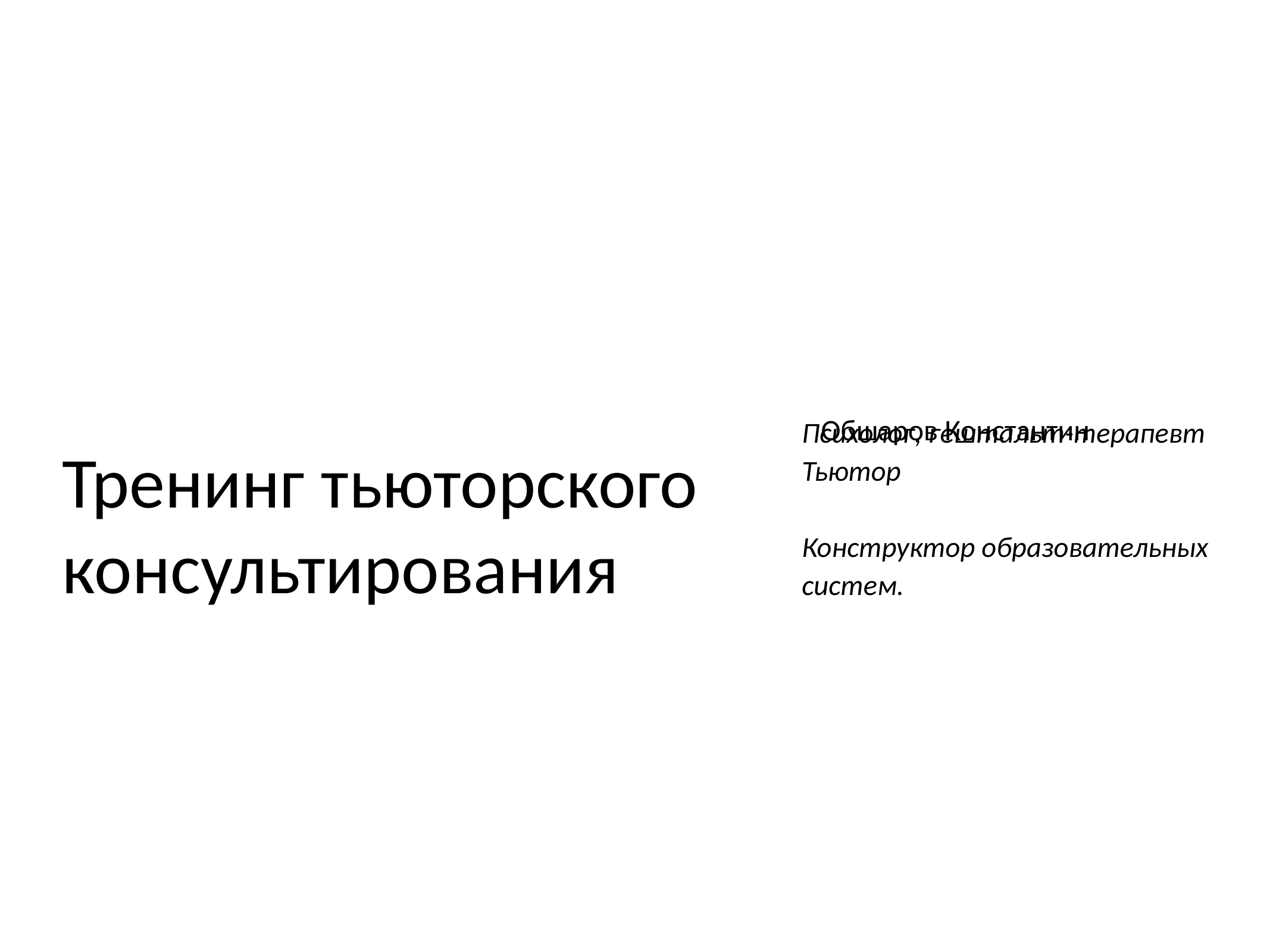

# Тренинг тьюторского консультирования
Обшаров Константин
Психолог, гештальт-терапевт
Тьютор

Конструктор образовательных систем.